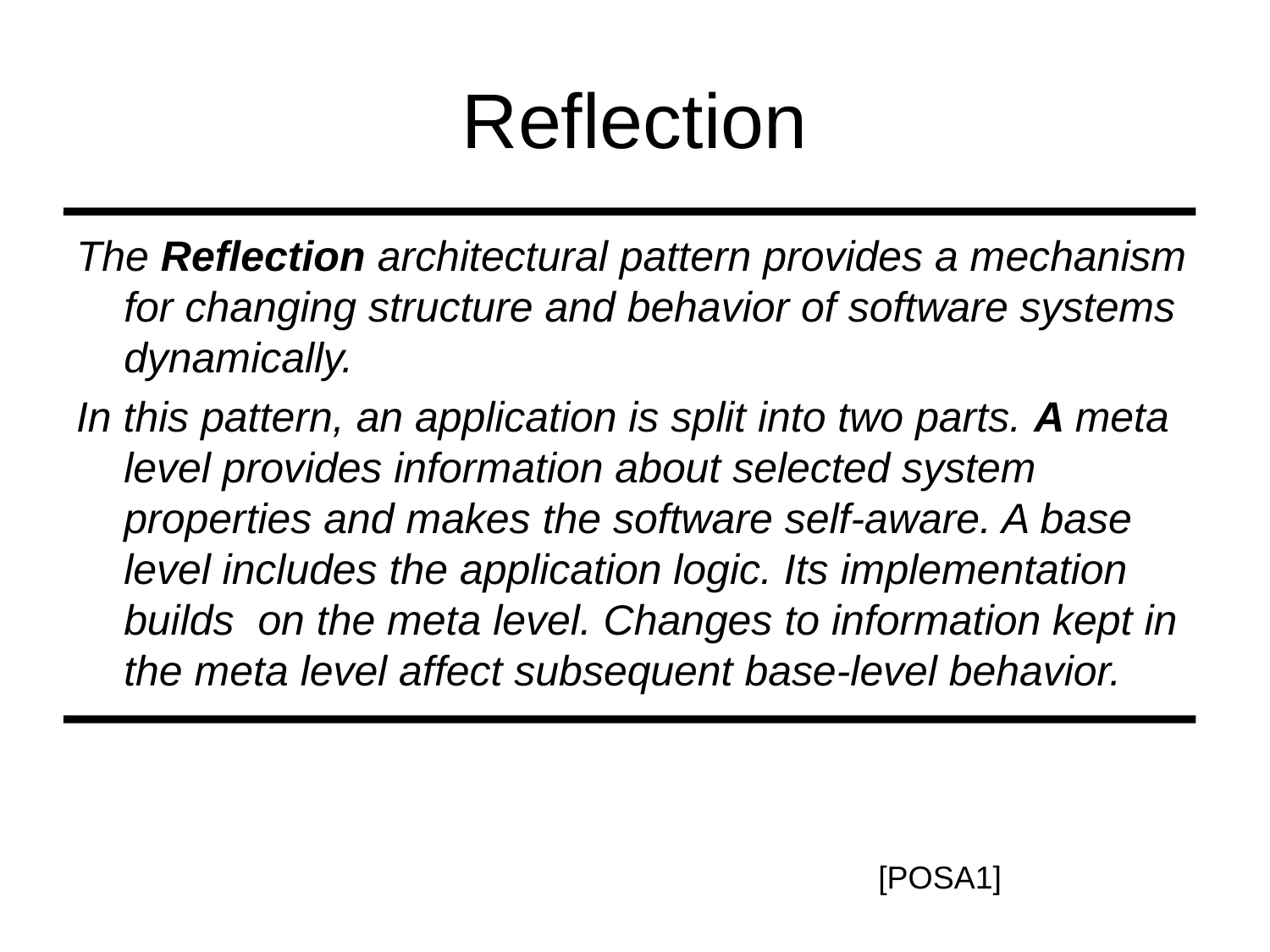

# Reflection

The Reflection architectural pattern provides a mechanism for changing structure and behavior of software systems dynamically.
In this pattern, an application is split into two parts. A meta level provides information about selected system properties and makes the software self-aware. A base level includes the application logic. Its implementation builds  on the meta level. Changes to information kept in the meta level affect subsequent base-level behavior.

[POSA1]